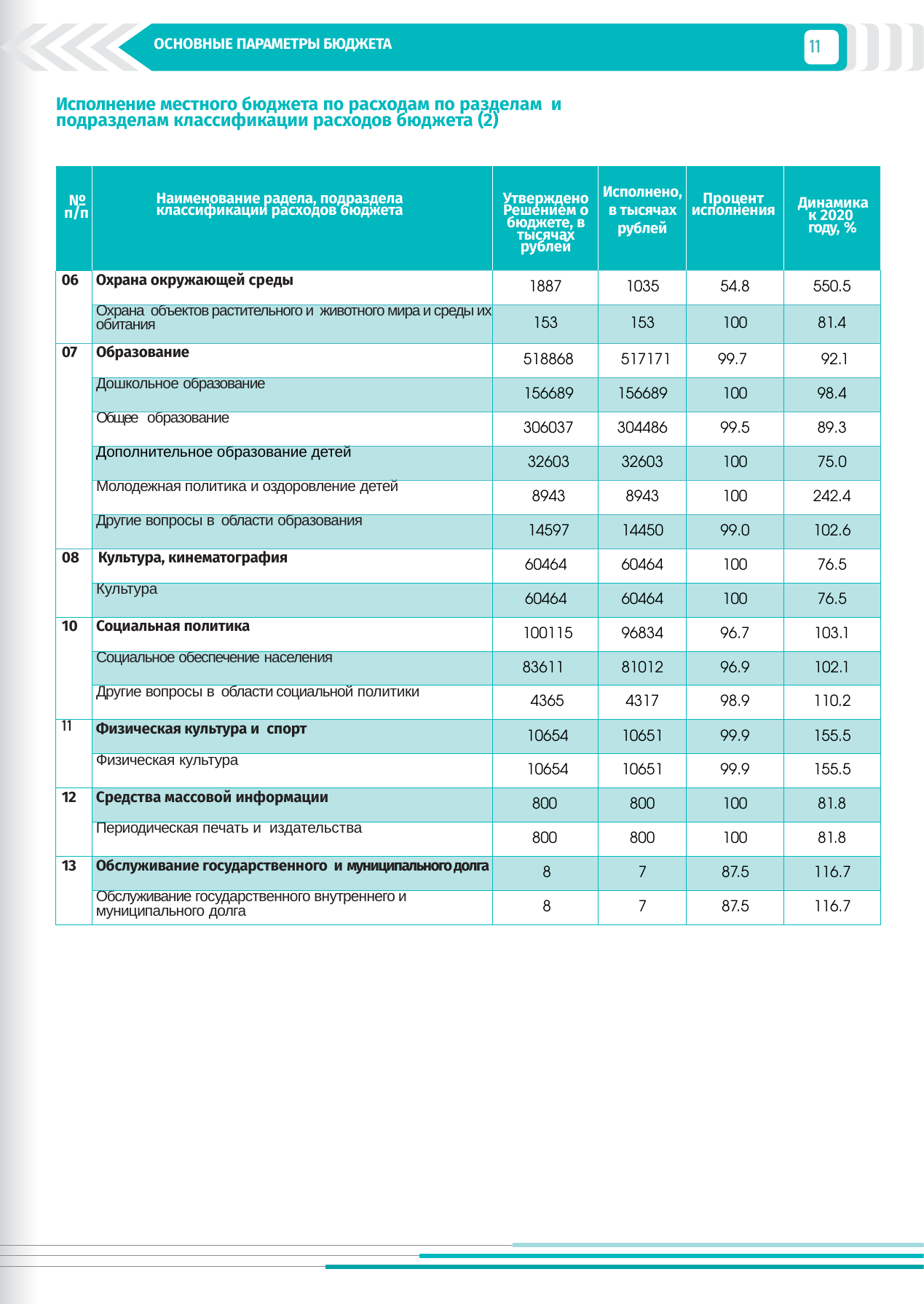

11

ОСНОВНЫЕ ПАРАМЕТРЫ БЮДЖЕТА
ОСНОВНЫЕ ПАРАМЕТРЫ БЮДЖЕТА
Исполнение местного бюджета по расходам по разделам  и подразделам классификации расходов бюджета (2)
| № п/п | Наименование радела, подраздела классификации расходов бюджета | Утверждено Решением о бюджете, в тысячах рублей | Исполнено, в тысячах рублей | Процент исполнения | Динамика к 2020 году, % |
| --- | --- | --- | --- | --- | --- |
| 06 | Охрана окружающей среды | 1887 | 1035 | 54.8 | 550.5 |
|  | Охрана объектов растительного и животного мира и среды их обитания | 153 | 153 | 100 | 81.4 |
| 07 | Образование | 518868 | 517171 | 99.7 | 92.1 |
|  | Дошкольное образование | 156689 | 156689 | 100 | 98.4 |
|  | Общее образование | 306037 | 304486 | 99.5 | 89.3 |
|  | Дополнительное образование детей | 32603 | 32603 | 100 | 75.0 |
|  | Молодежная политика и оздоровление детей | 8943 | 8943 | 100 | 242.4 |
|  | Другие вопросы в области образования | 14597 | 14450 | 99.0 | 102.6 |
| 08 | Культура, кинематография | 60464 | 60464 | 100 | 76.5 |
|  | Культура | 60464 | 60464 | 100 | 76.5 |
| 10 | Социальная политика | 100115 | 96834 | 96.7 | 103.1 |
|  | Социальное обеспечение населения | 83611 | 81012 | 96.9 | 102.1 |
|  | Другие вопросы в области социальной политики | 4365 | 4317 | 98.9 | 110.2 |
| 11 | Физическая культура и спорт | 10654 | 10651 | 99.9 | 155.5 |
|  | Физическая культура | 10654 | 10651 | 99.9 | 155.5 |
| 12 | Средства массовой информации | 800 | 800 | 100 | 81.8 |
|  | Периодическая печать и издательства | 800 | 800 | 100 | 81.8 |
| 13 | Обслуживание государственного и муниципального долга | 8 | 7 | 87.5 | 116.7 |
|  | Обслуживание государственного внутреннего и муниципального долга | 8 | 7 | 87.5 | 116.7 |